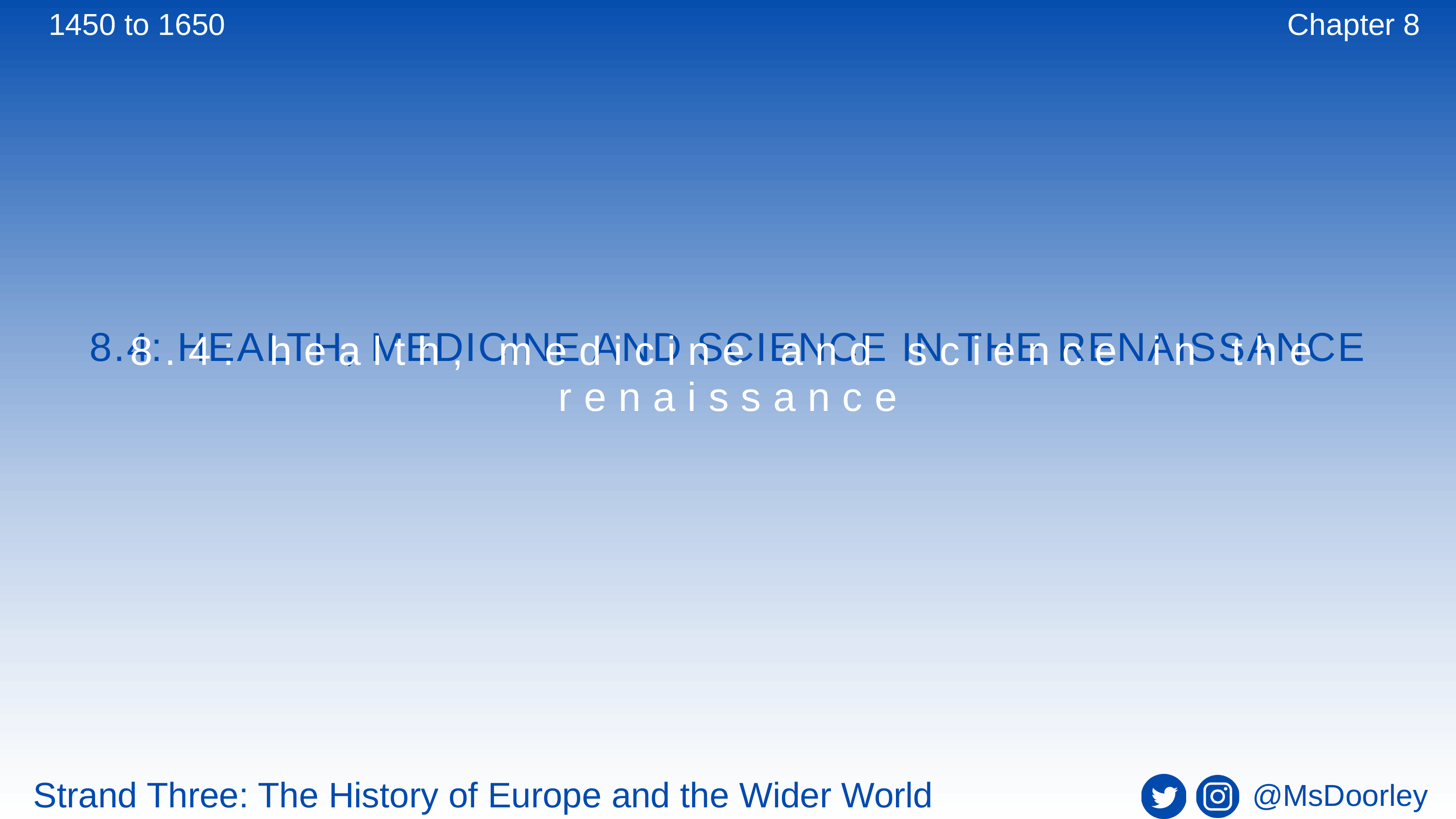

1450 to 1650
Chapter 8
8.4: HEALTH, MEDICINE AND SCIENCE IN THE RENAISSANCE
8.4: health, medicine and science in the renaissance
Strand Three: The History of Europe and the Wider World

@MsDoorley